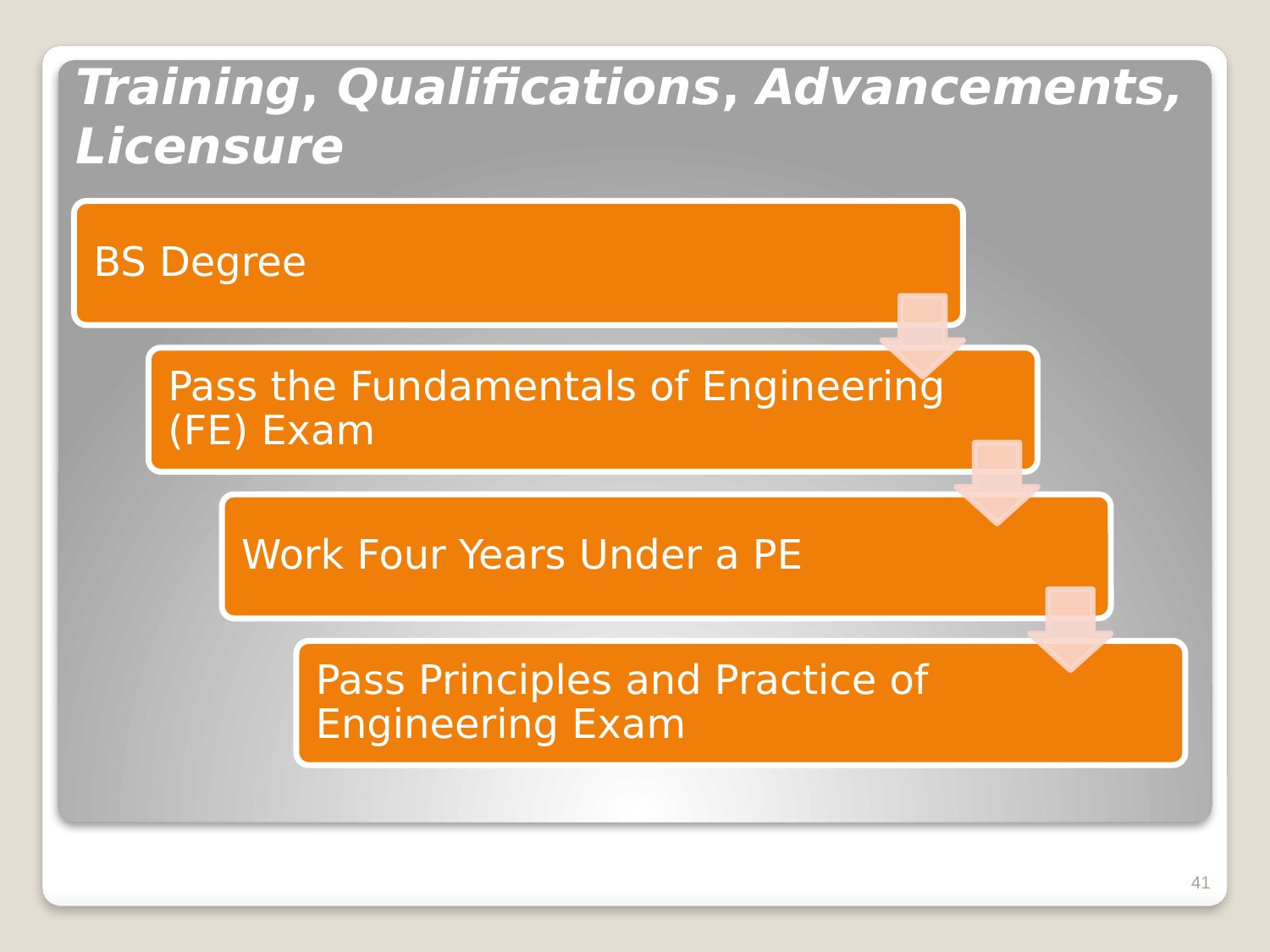

# Training, Qualifications, Advancements, Licensure
BS Degree
Pass the Fundamentals of Engineering (FE) Exam
Work Four Years Under a PE
Pass Principles and Practice of Engineering Exam

41